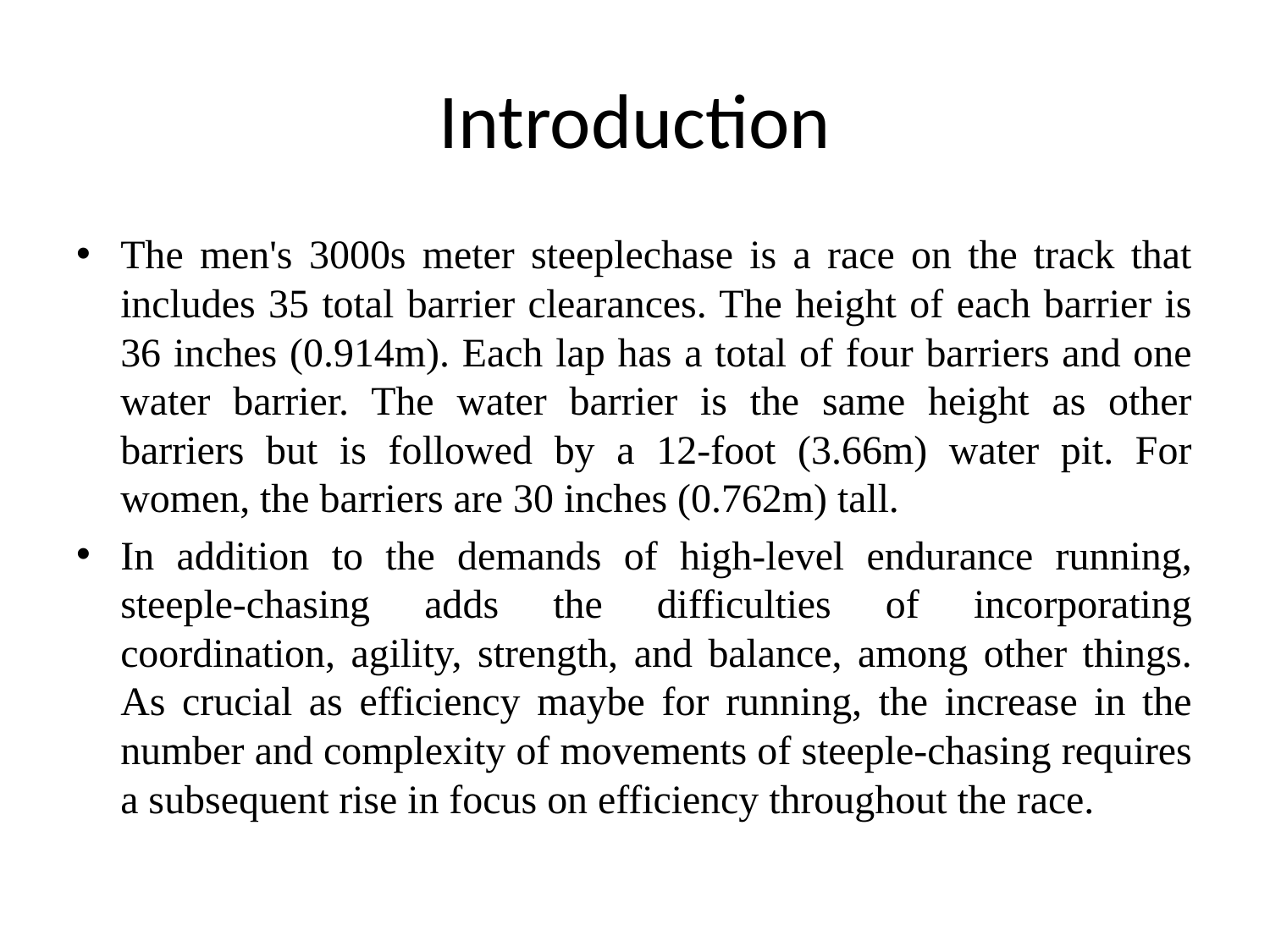

# Introduction
The men's 3000s meter steeplechase is a race on the track that includes 35 total barrier clearances. The height of each barrier is 36 inches (0.914m). Each lap has a total of four barriers and one water barrier. The water barrier is the same height as other barriers but is followed by a 12-foot (3.66m) water pit. For women, the barriers are 30 inches (0.762m) tall.
In addition to the demands of high-level endurance running, steeple-chasing adds the difficulties of incorporating coordination, agility, strength, and balance, among other things. As crucial as efficiency maybe for running, the increase in the number and complexity of movements of steeple-chasing requires a subsequent rise in focus on efficiency throughout the race.